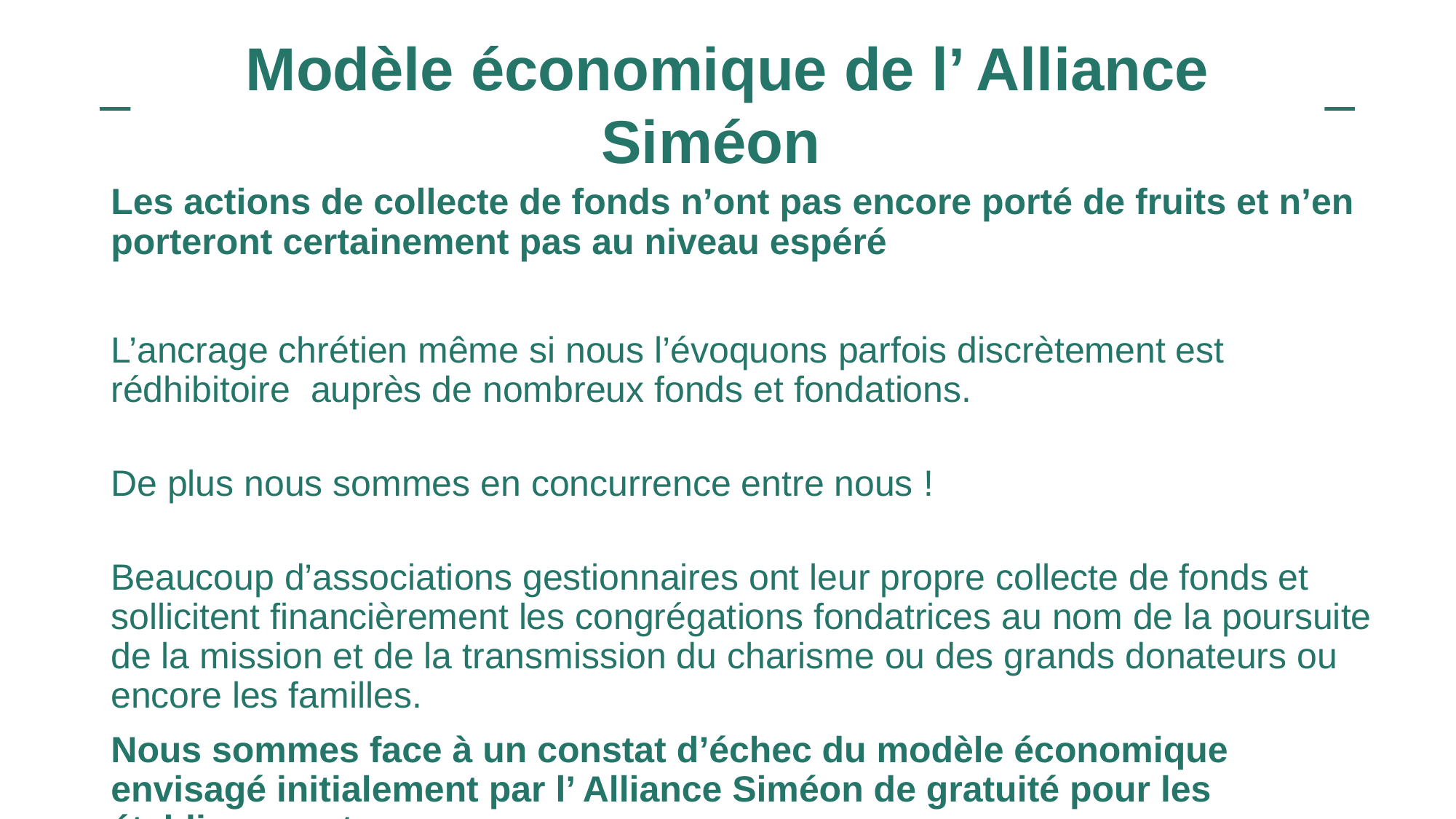

Modèle économique de l’ Alliance Siméon

Les actions de collecte de fonds n’ont pas encore porté de fruits et n’en porteront certainement pas au niveau espéré

L’ancrage chrétien même si nous l’évoquons parfois discrètement est rédhibitoire  auprès de nombreux fonds et fondations.
De plus nous sommes en concurrence entre nous !
Beaucoup d’associations gestionnaires ont leur propre collecte de fonds et sollicitent financièrement les congrégations fondatrices au nom de la poursuite de la mission et de la transmission du charisme ou des grands donateurs ou encore les familles.
Nous sommes face à un constat d’échec du modèle économique envisagé initialement par l’ Alliance Siméon de gratuité pour les établissements .